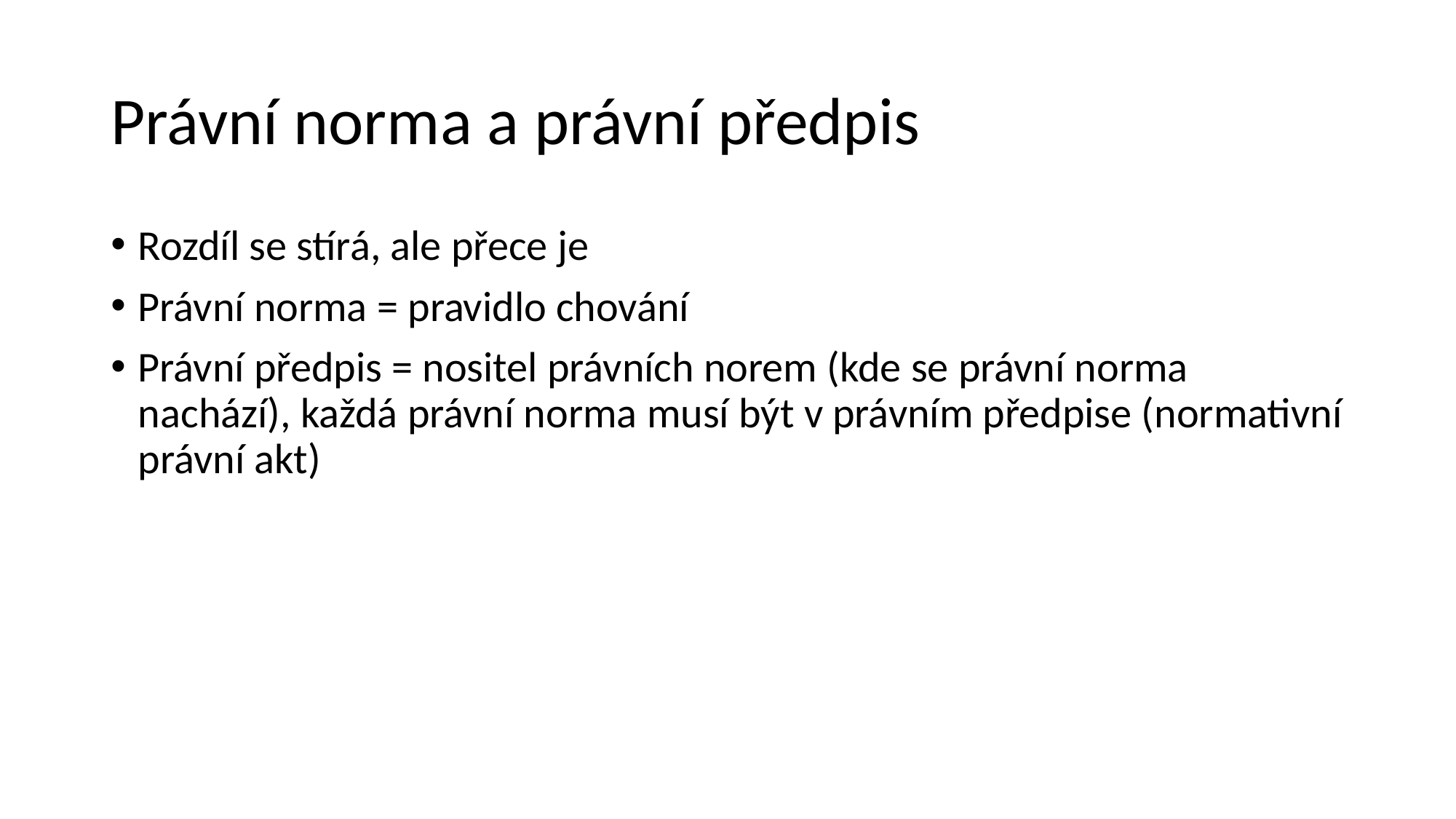

# Právní norma a právní předpis
Rozdíl se stírá, ale přece je
Právní norma = pravidlo chování
Právní předpis = nositel právních norem (kde se právní norma nachází), každá právní norma musí být v právním předpise (normativní právní akt)